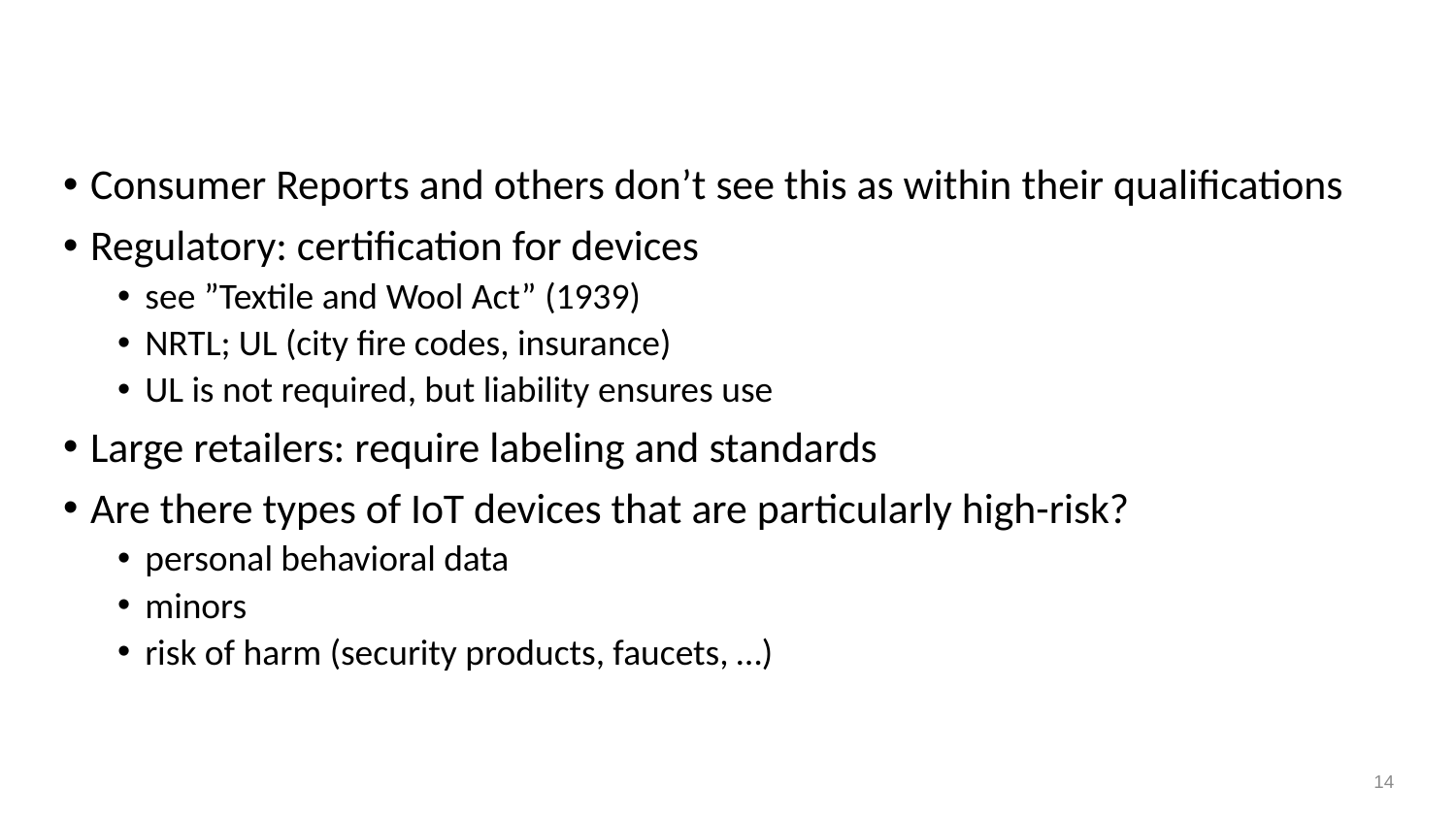

# If people actually wanted to solve the problem…
Consumer Reports and others don’t see this as within their qualifications
Regulatory: certification for devices
see ”Textile and Wool Act” (1939)
NRTL; UL (city fire codes, insurance)
UL is not required, but liability ensures use
Large retailers: require labeling and standards
Are there types of IoT devices that are particularly high-risk?
personal behavioral data
minors
risk of harm (security products, faucets, …)

14